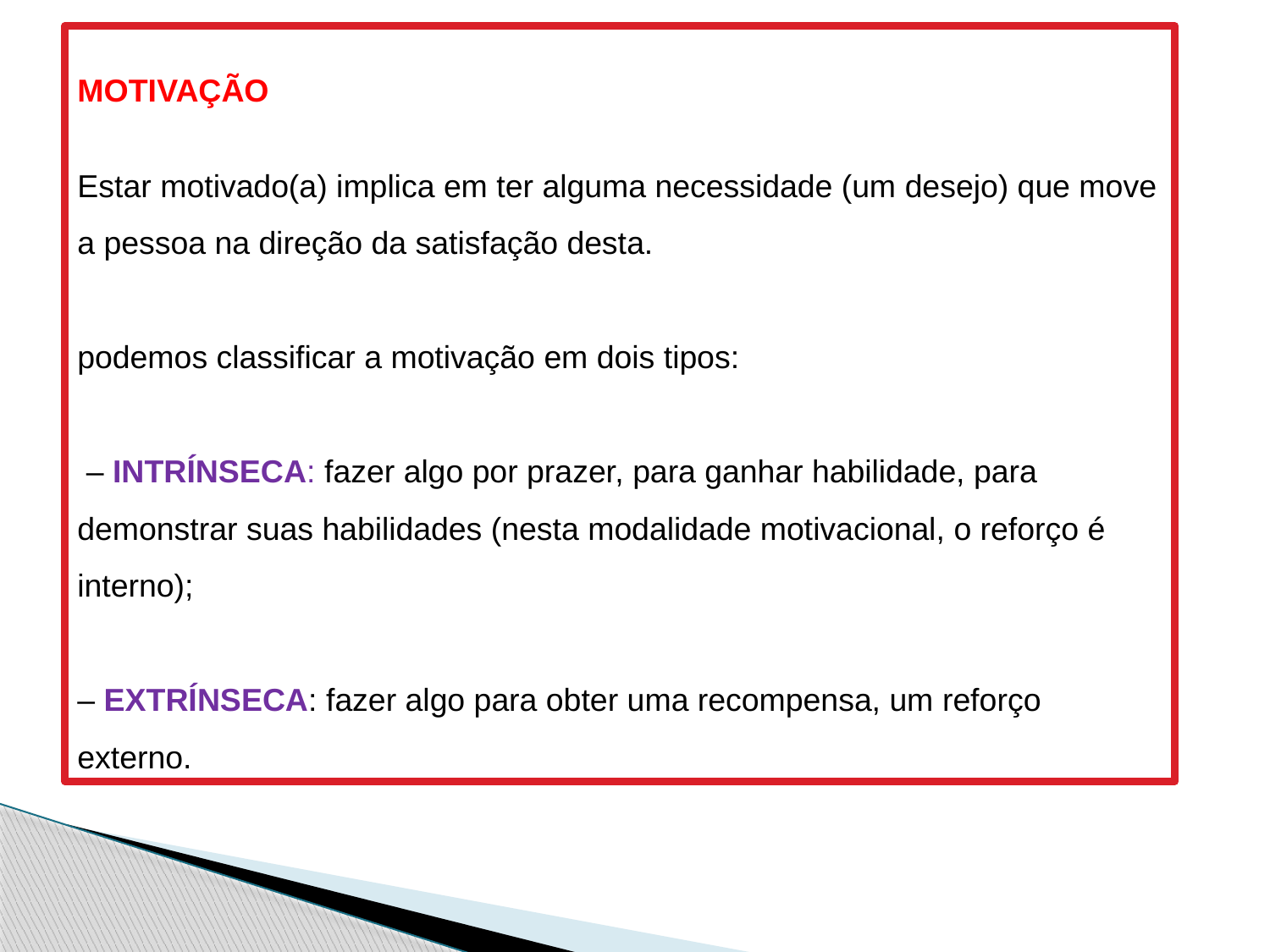

MOTIVAÇÃO

Estar motivado(a) implica em ter alguma necessidade (um desejo) que move a pessoa na direção da satisfação desta.

podemos classificar a motivação em dois tipos:

 – INTRÍNSECA: fazer algo por prazer, para ganhar habilidade, para demonstrar suas habilidades (nesta modalidade motivacional, o reforço é interno);

– EXTRÍNSECA: fazer algo para obter uma recompensa, um reforço externo.